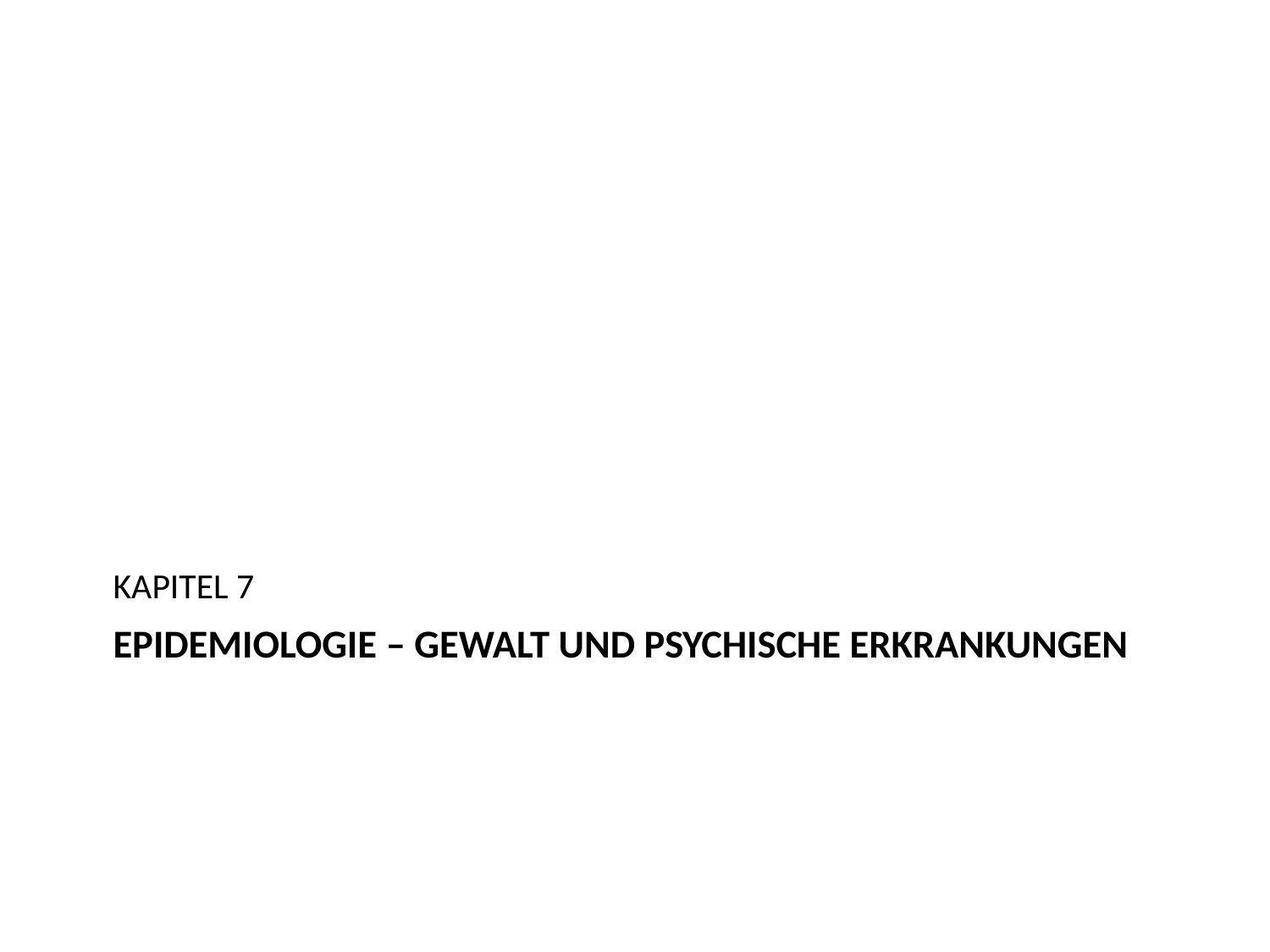

KAPITEL 7
# Epidemiologie – Gewalt und psychische Erkrankungen